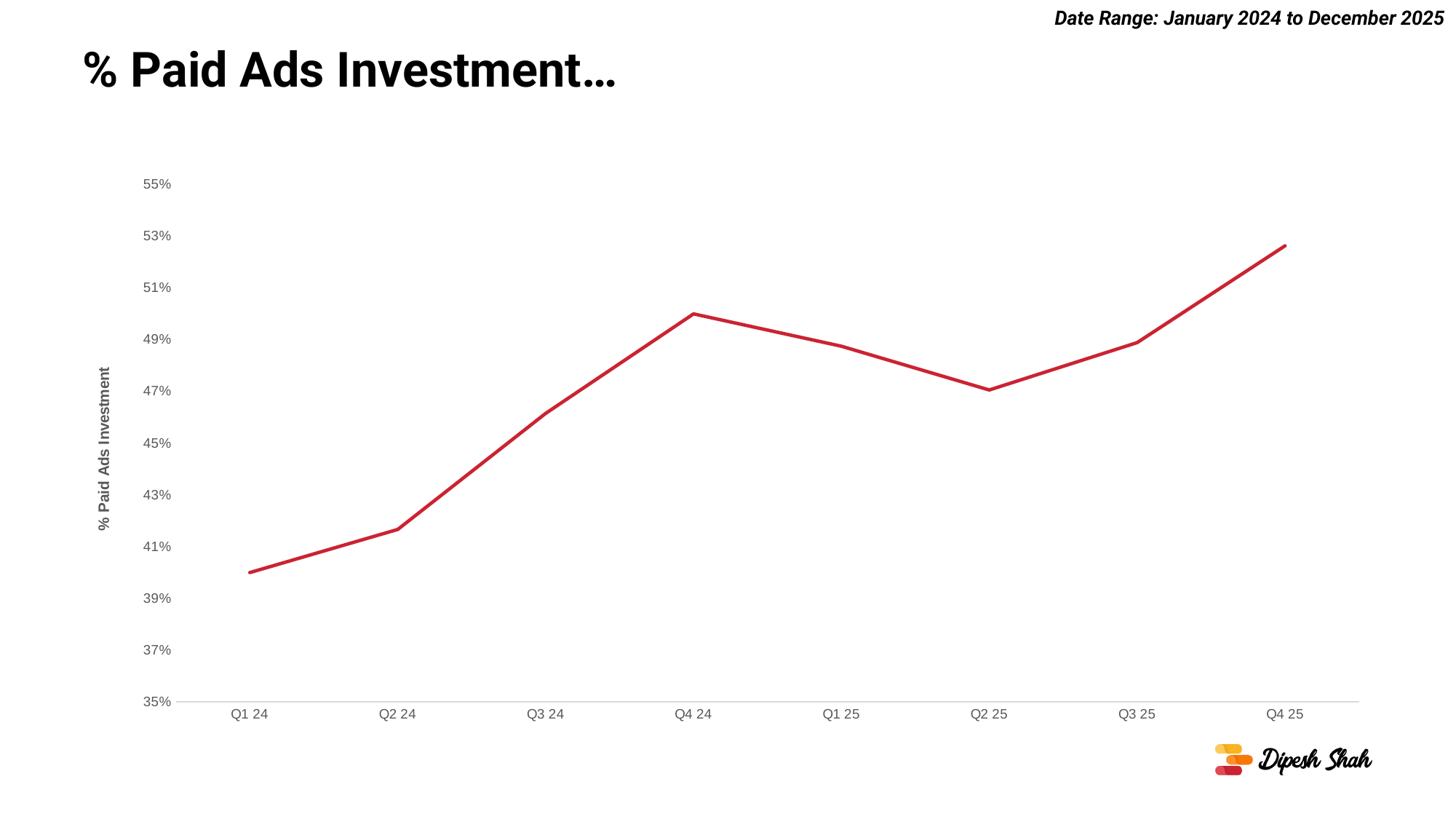

Date Range: January 2024 to December 2025
# % Paid Ads Investment…

### Chart

| Category | % Paid Ads Investment  |
|---|---|
| Q1 24 | 0.4 |
| Q2 24 | 0.4166666666666667 |
| Q3 24 | 0.46153846153846156 |
| Q4 24 | 0.5 |
| Q1 25 | 0.4875 |
| Q2 25 | 0.47058823529411764 |
| Q3 25 | 0.4888888888888889 |
| Q4 25 | 0.5263157894736842 |